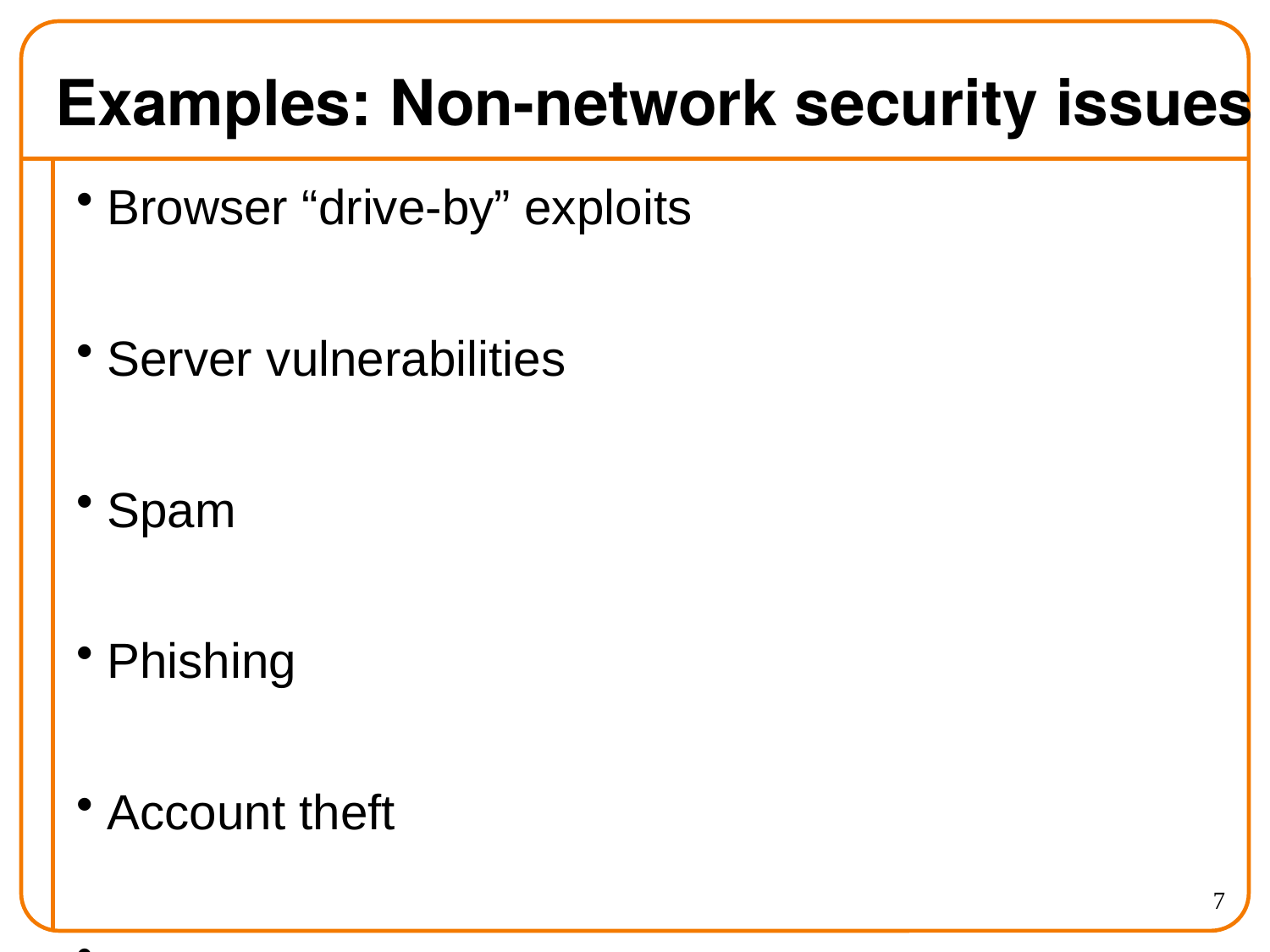

# Examples: Non-network security issues
Browser “drive-by” exploits

Server vulnerabilities

Spam

Phishing

Account theft

….
7